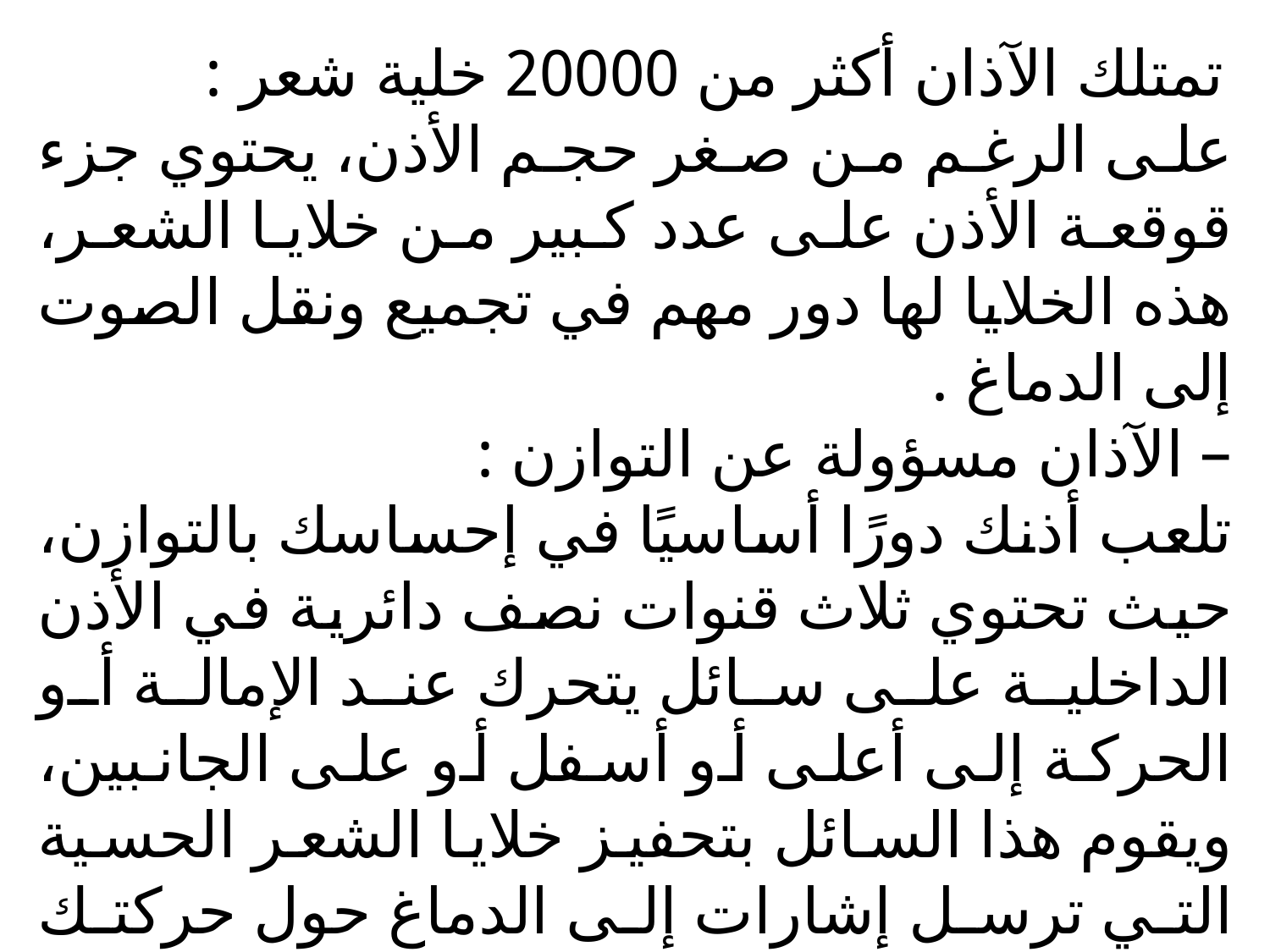

تمتلك الآذان أكثر من 20000 خلية شعر :
على الرغم من صغر حجم الأذن، يحتوي جزء قوقعة الأذن على عدد كبير من خلايا الشعر، هذه الخلايا لها دور مهم في تجميع ونقل الصوت إلى الدماغ .
– الآذان مسؤولة عن التوازن :
تلعب أذنك دورًا أساسيًا في إحساسك بالتوازن، حيث تحتوي ثلاث قنوات نصف دائرية في الأذن الداخلية على سائل يتحرك عند الإمالة أو الحركة إلى أعلى أو أسفل أو على الجانبين، ويقوم هذا السائل بتحفيز خلايا الشعر الحسية التي ترسل إشارات إلى الدماغ حول حركتك وتوازنك، بالإضافة إلى ذلك ، هناك مجالان حسيان آخران يخبران عقلك عن الحركة الرأسية والأفقية، ويمكن أن يؤثر الاحتقان في الممرات الأنفية على سوائل الأذن وأجهزة الاستشعار، مما قد يجعلك تشعر بالدوار .